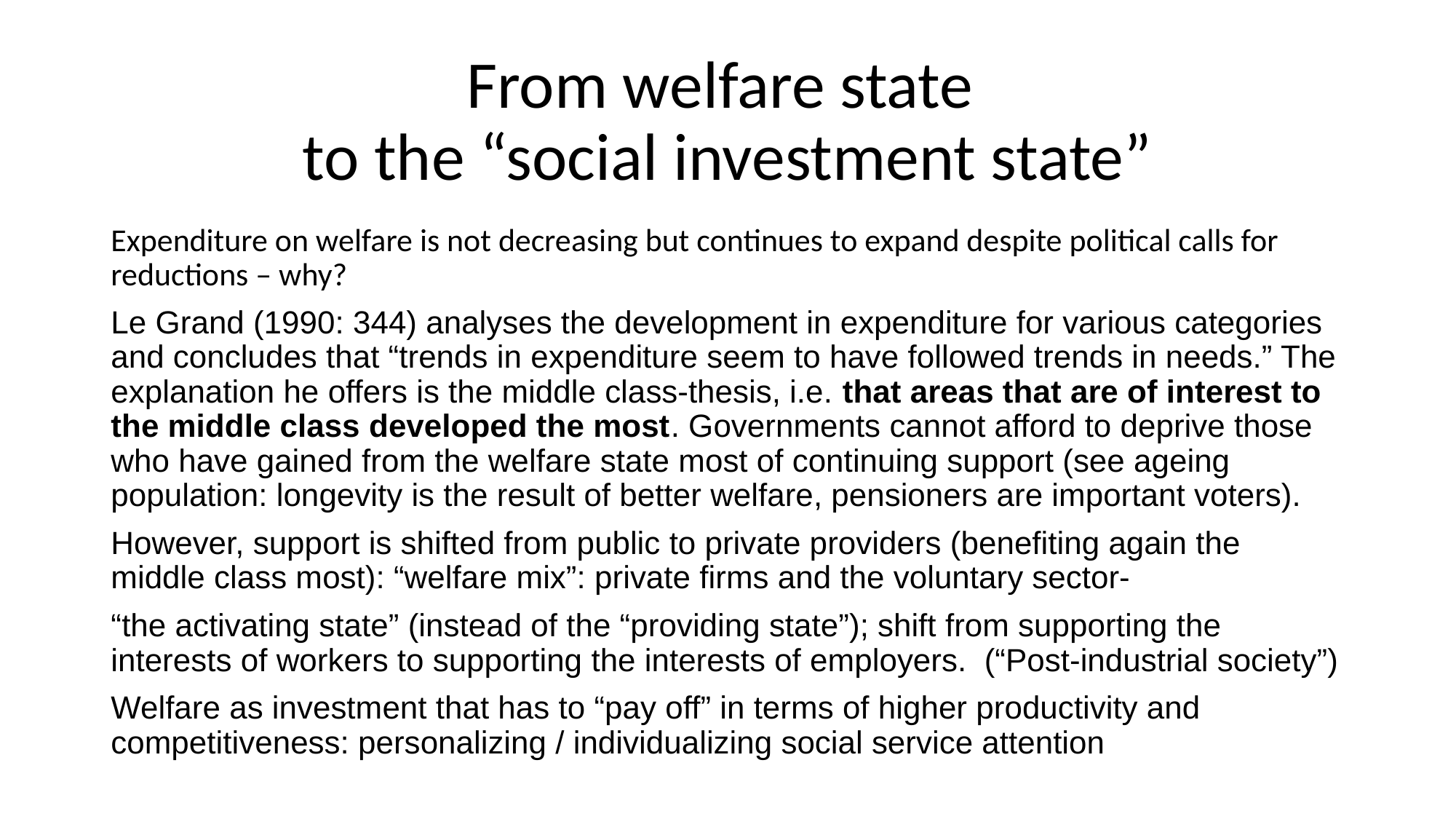

# From welfare state to the “social investment state”
Expenditure on welfare is not decreasing but continues to expand despite political calls for reductions – why?
Le Grand (1990: 344) analyses the development in expenditure for various categories and concludes that “trends in expenditure seem to have followed trends in needs.” The explanation he offers is the middle class-thesis, i.e. that areas that are of interest to the middle class developed the most. Governments cannot afford to deprive those who have gained from the welfare state most of continuing support (see ageing population: longevity is the result of better welfare, pensioners are important voters).
However, support is shifted from public to private providers (benefiting again the middle class most): “welfare mix”: private firms and the voluntary sector-
“the activating state” (instead of the “providing state”); shift from supporting the interests of workers to supporting the interests of employers.  (“Post-industrial society”)
Welfare as investment that has to “pay off” in terms of higher productivity and competitiveness: personalizing / individualizing social service attention